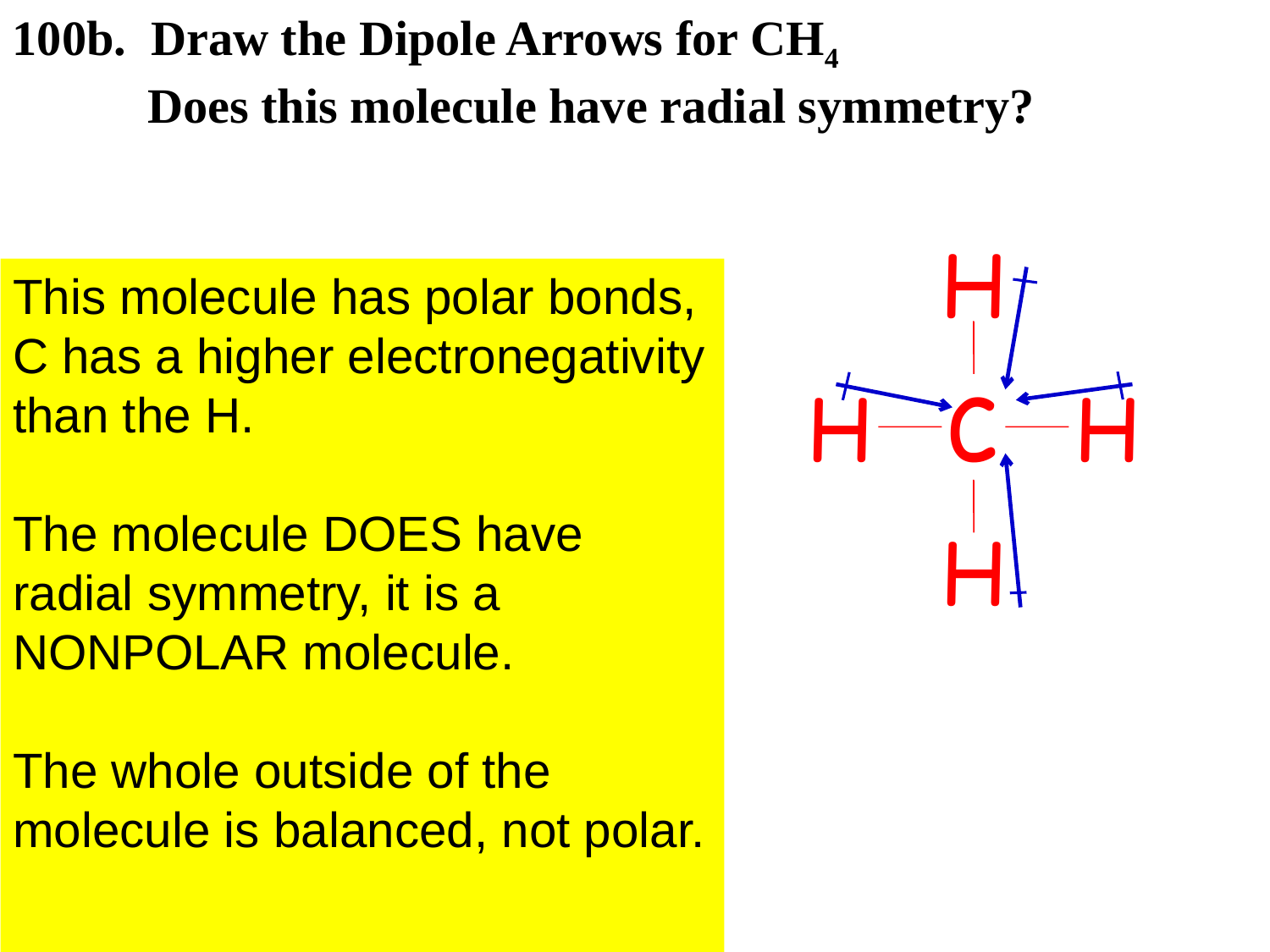

100b.  Draw the Dipole Arrows for CH4
           Does this molecule have radial symmetry?

H
H   C   H
H
This molecule has polar bonds, C has a higher electronegativity than the H.

The molecule DOES have radial symmetry, it is a NONPOLAR molecule.

The whole outside of the molecule is balanced, not polar.

This molecule does NOT HAVE a DIPOLE